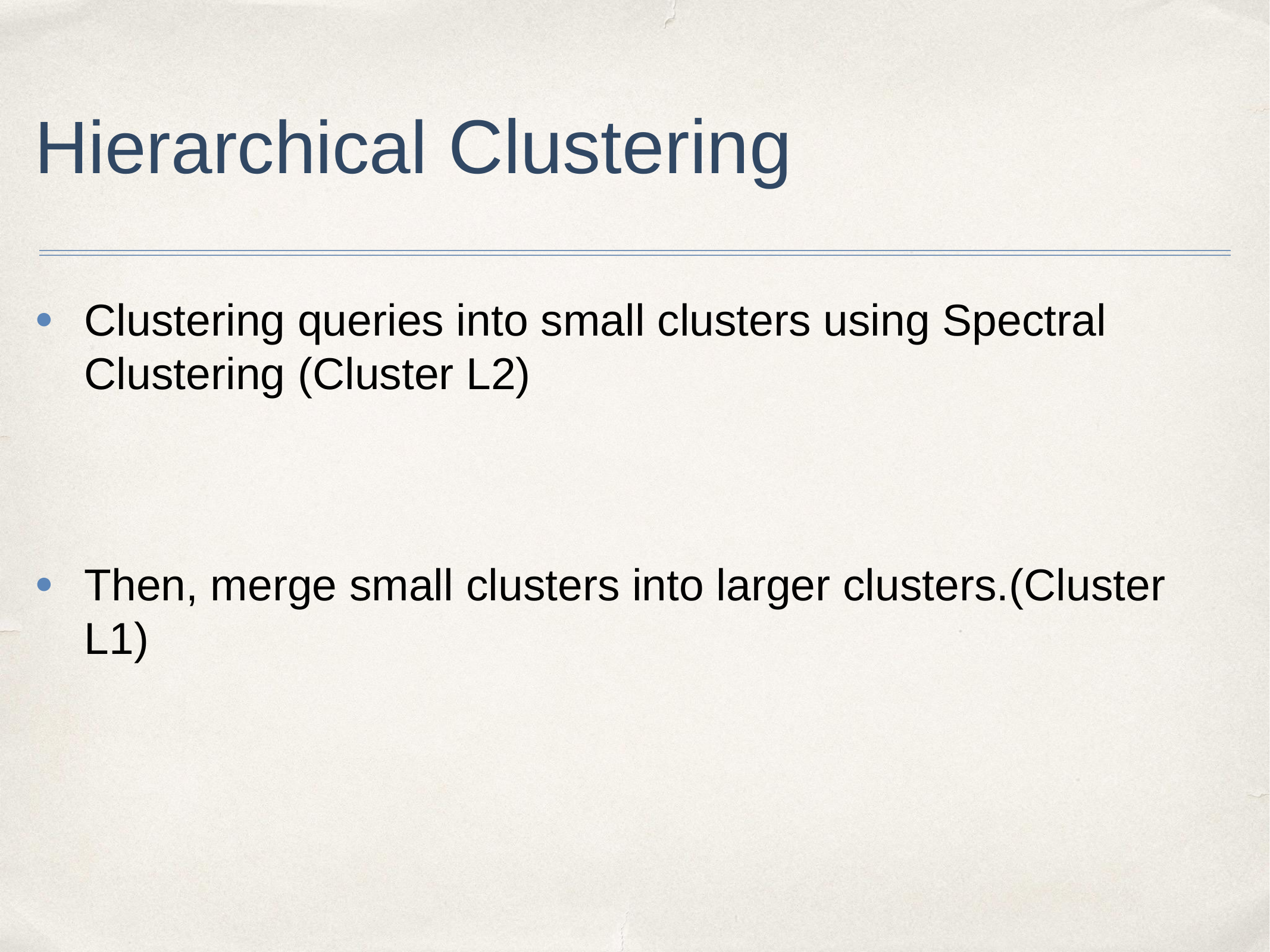

# Hierarchical Clustering
Clustering queries into small clusters using Spectral Clustering (Cluster L2)

Then, merge small clusters into larger clusters.(Cluster L1)